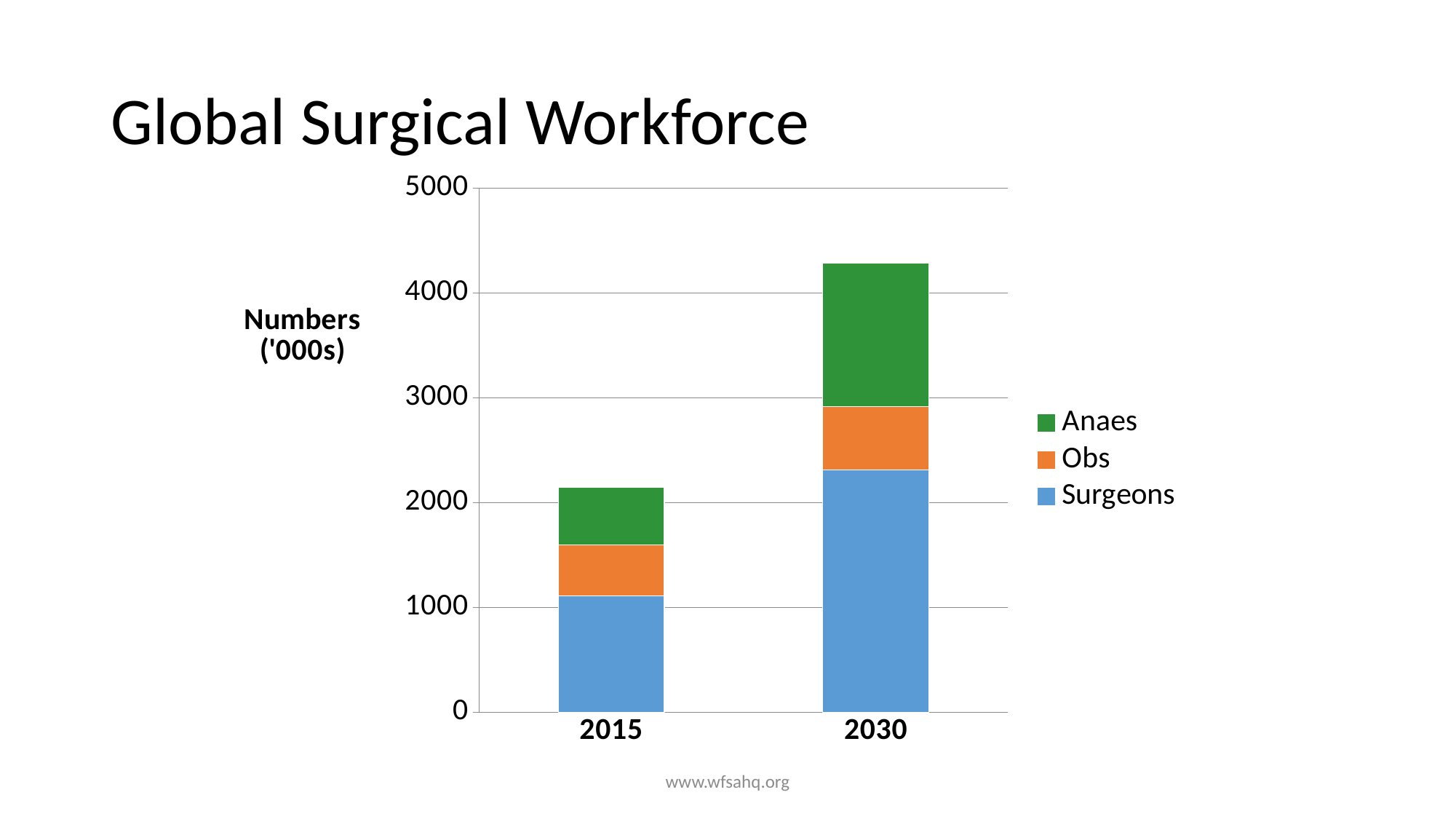

# Global Surgical Workforce

### Chart

| Category | Surgeons | Obs | Anaes |
|---|---|---|---|
| 2015 | 1112.0 | 483.0 | 550.0 |
| 2030 | 2313.0 | 602.0 | 1373.0 |
www.wfsahq.org